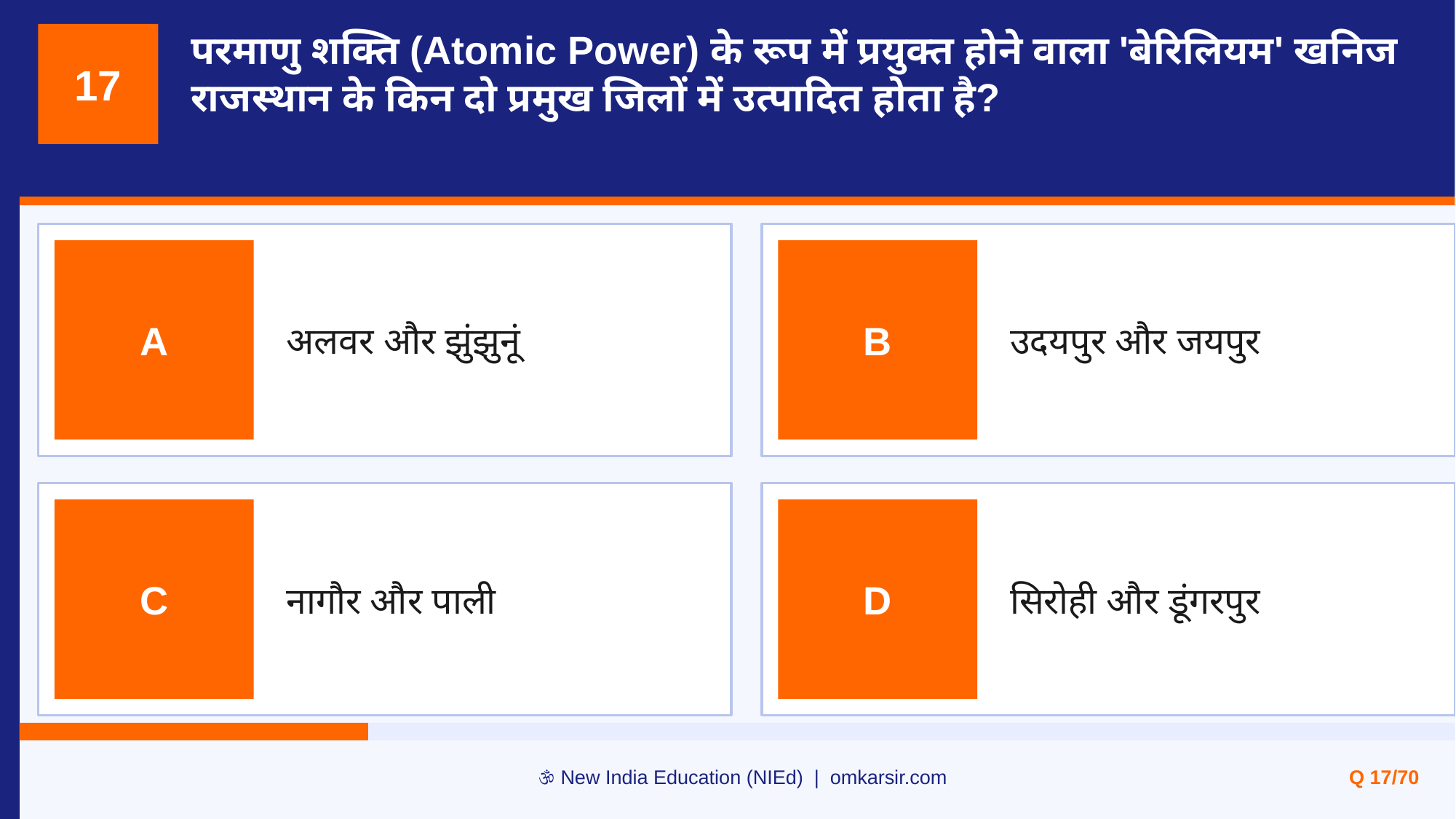

परमाणु शक्ति (Atomic Power) के रूप में प्रयुक्त होने वाला 'बेरिलियम' खनिज राजस्थान के किन दो प्रमुख जिलों में उत्पादित होता है?
17

अलवर और झुंझुनूं
उदयपुर और जयपुर
A
B

नागौर और पाली
सिरोही और डूंगरपुर
C
D

🕉️ New India Education (NIEd)  |  omkarsir.com
Q 17/70